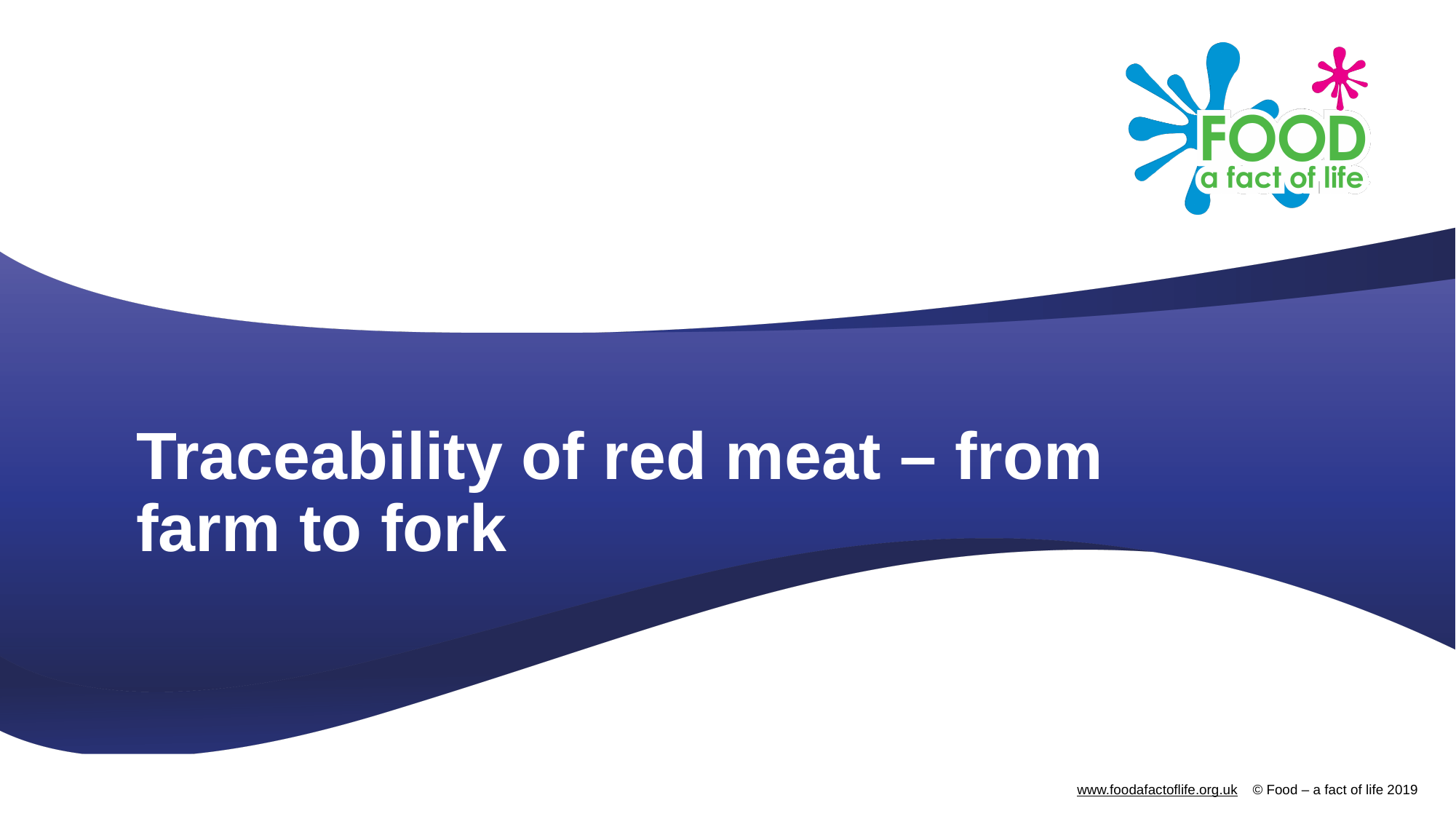

# Traceability of red meat – from farm to fork